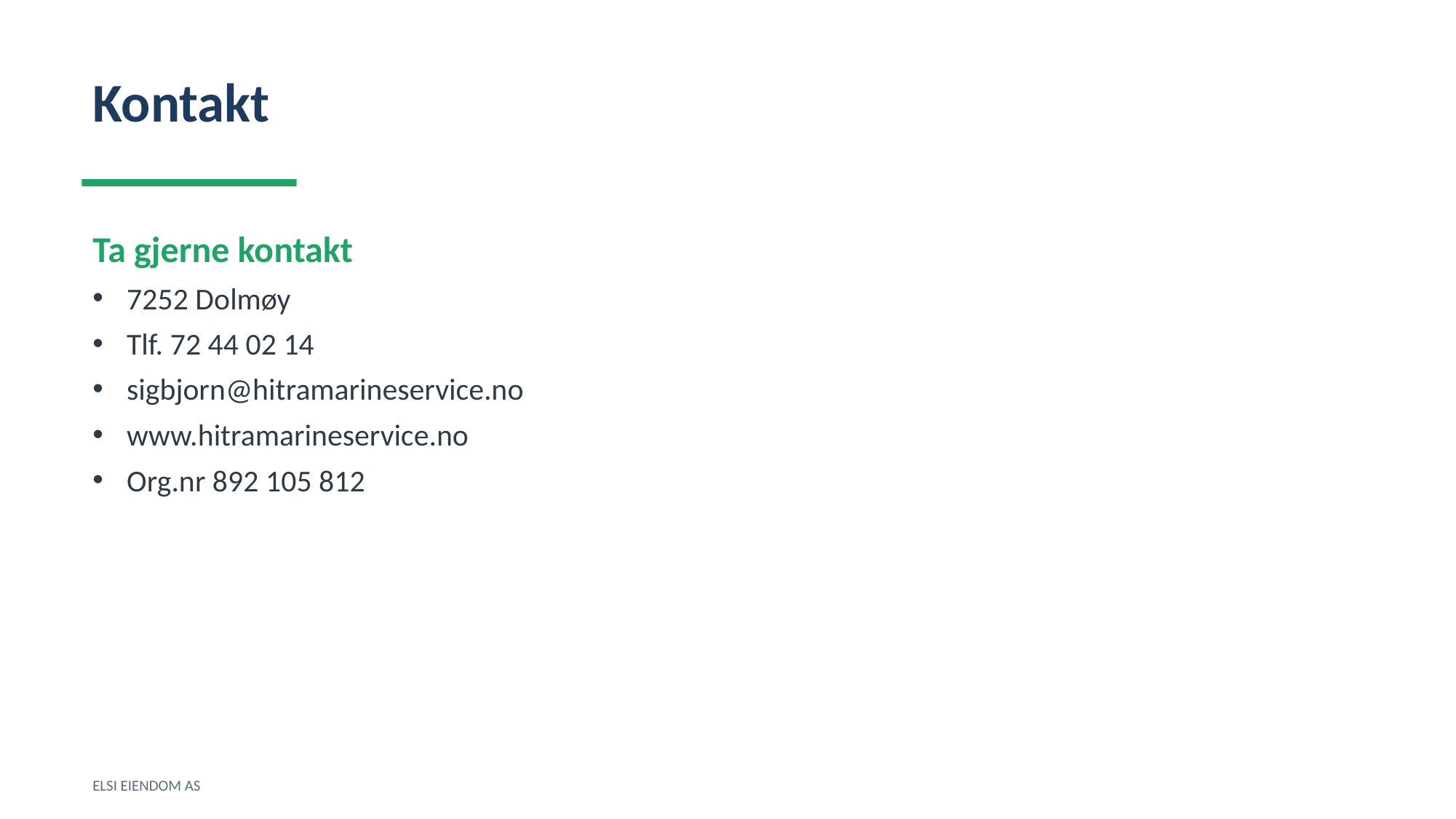

Kontakt

Ta gjerne kontakt
7252 Dolmøy
Tlf. 72 44 02 14
sigbjorn@hitramarineservice.no
www.hitramarineservice.no
Org.nr 892 105 812
ELSI EIENDOM AS